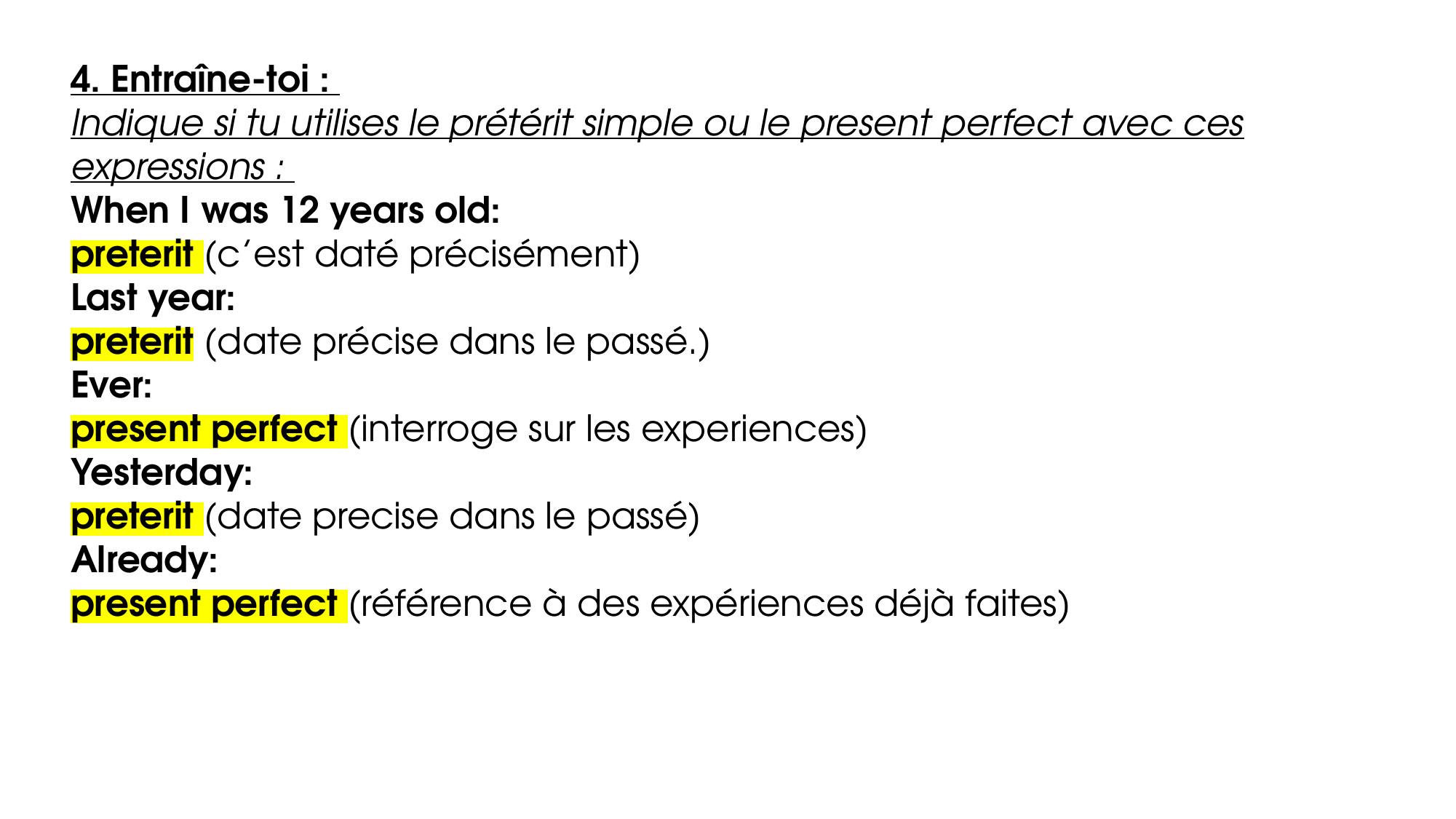

4. Entraîne-toi :
Indique si tu utilises le prétérit simple ou le present perfect avec ces expressions :
When I was 12 years old:
preterit (c’est daté précisément)
Last year:
preterit (date précise dans le passé.)
Ever:
present perfect (interroge sur les experiences)
Yesterday:
preterit (date precise dans le passé)
Already:
present perfect (référence à des expériences déjà faites)